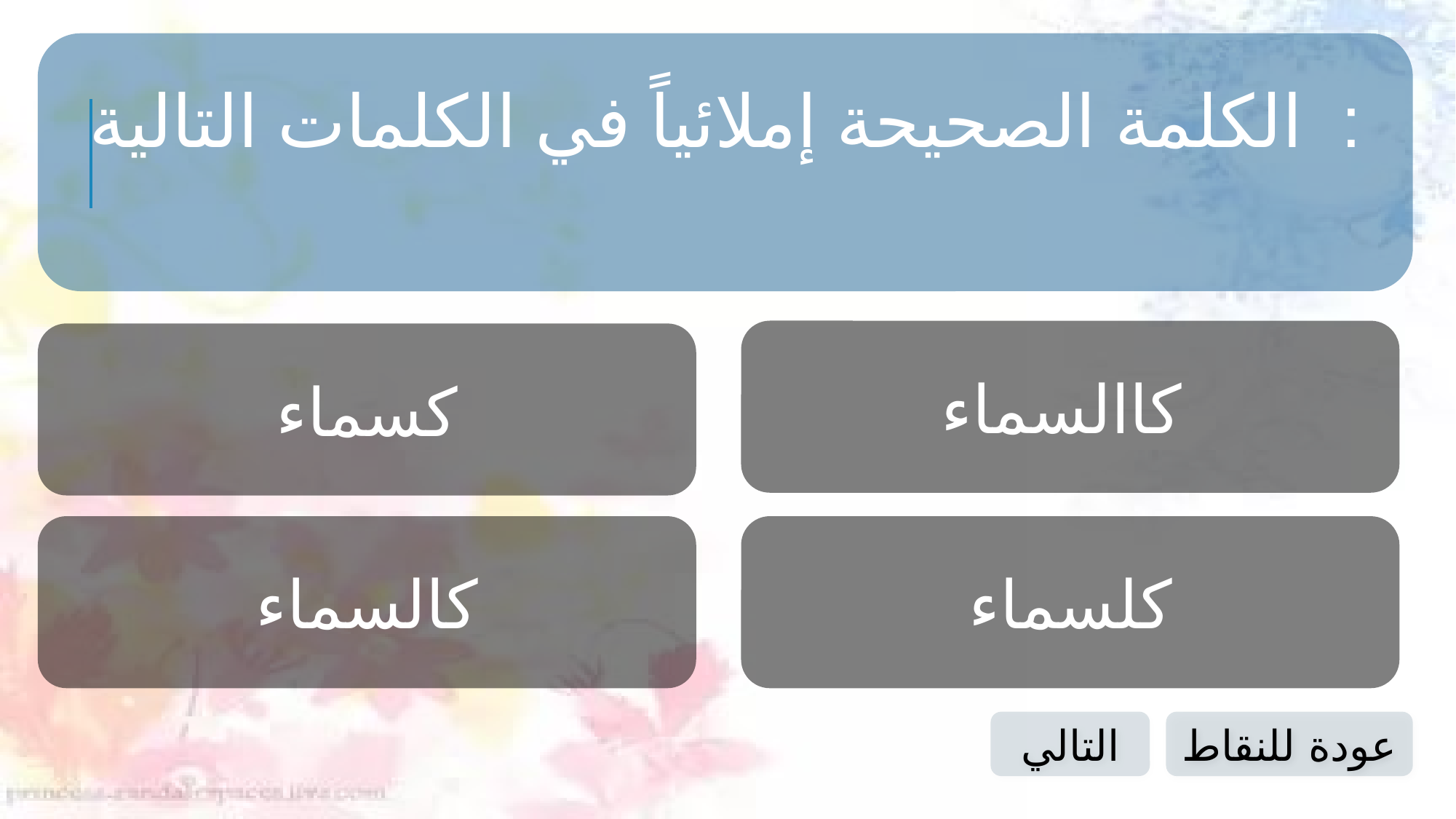

الكلمة الصحيحة إملائياً في الكلمات التالية  :

كاالسماء
كسماء
كالسماء
كلسماء
التالي
عودة للنقاط